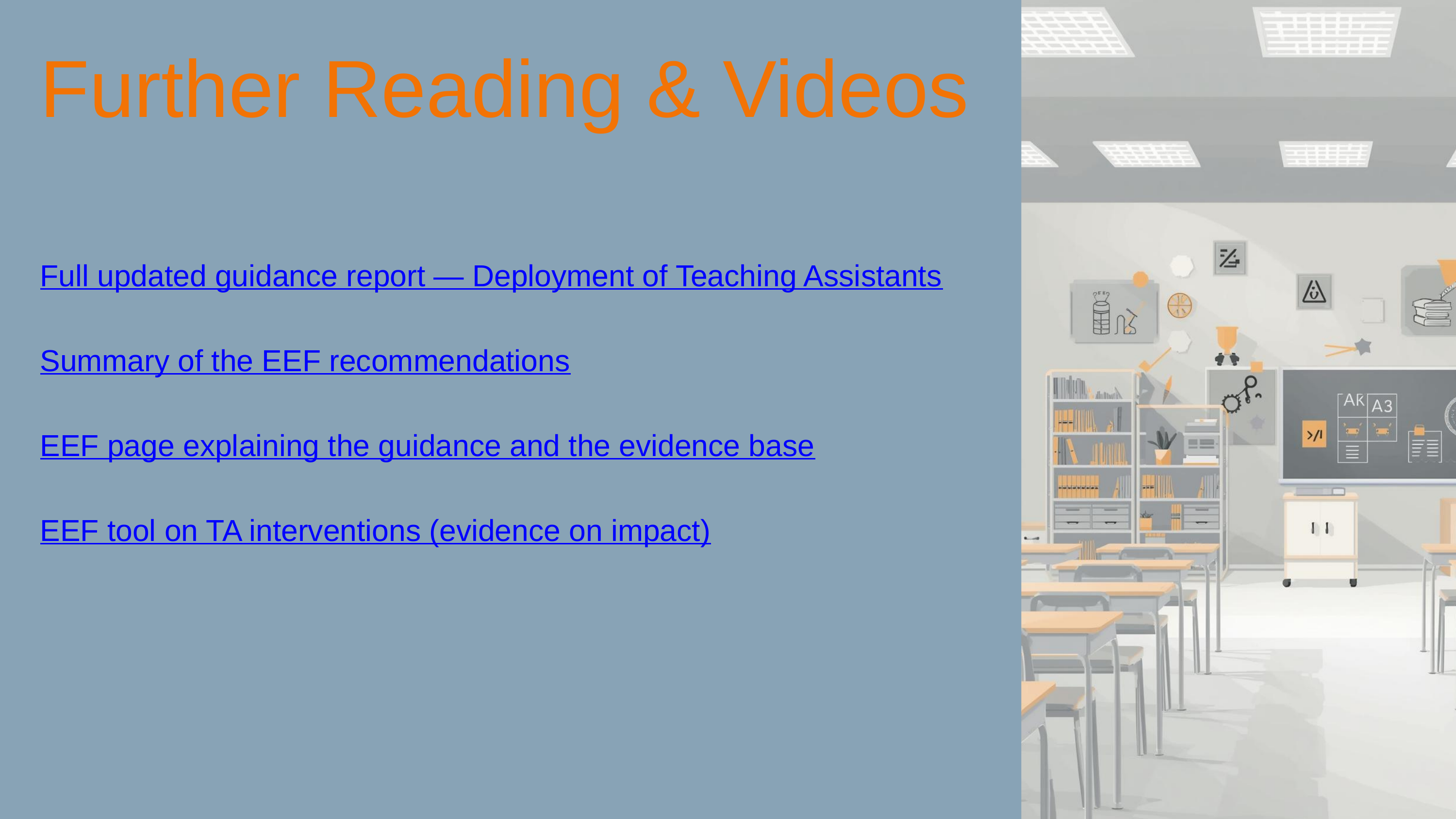

Further Reading & Videos

Full updated guidance report — Deployment of Teaching Assistants

Summary of the EEF recommendations

EEF page explaining the guidance and the evidence base

EEF tool on TA interventions (evidence on impact)